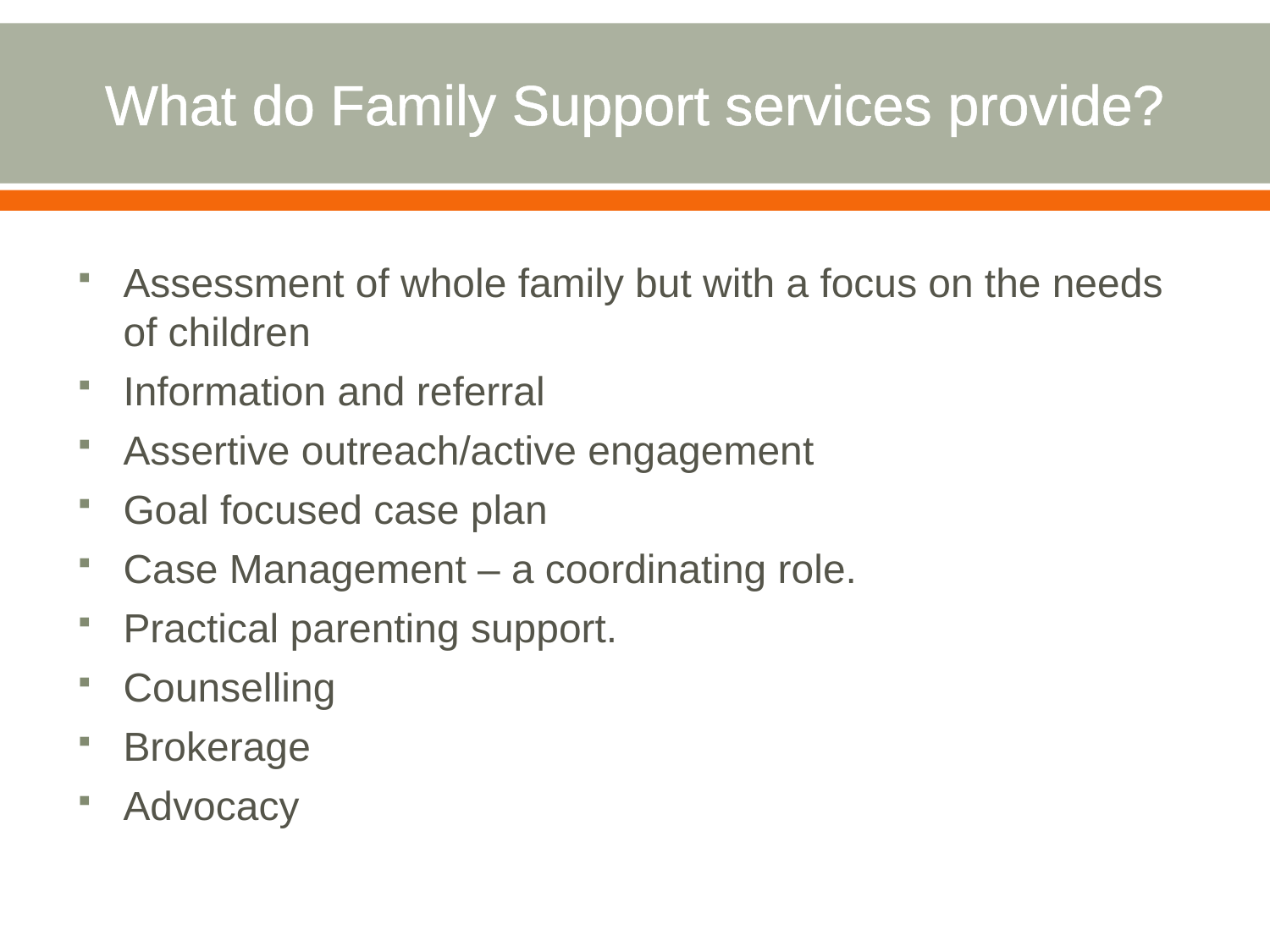

# What do Family Support services provide?

Assessment of whole family but with a focus on the needs of children
Information and referral
Assertive outreach/active engagement
Goal focused case plan
Case Management – a coordinating role.
Practical parenting support.
Counselling
Brokerage
Advocacy